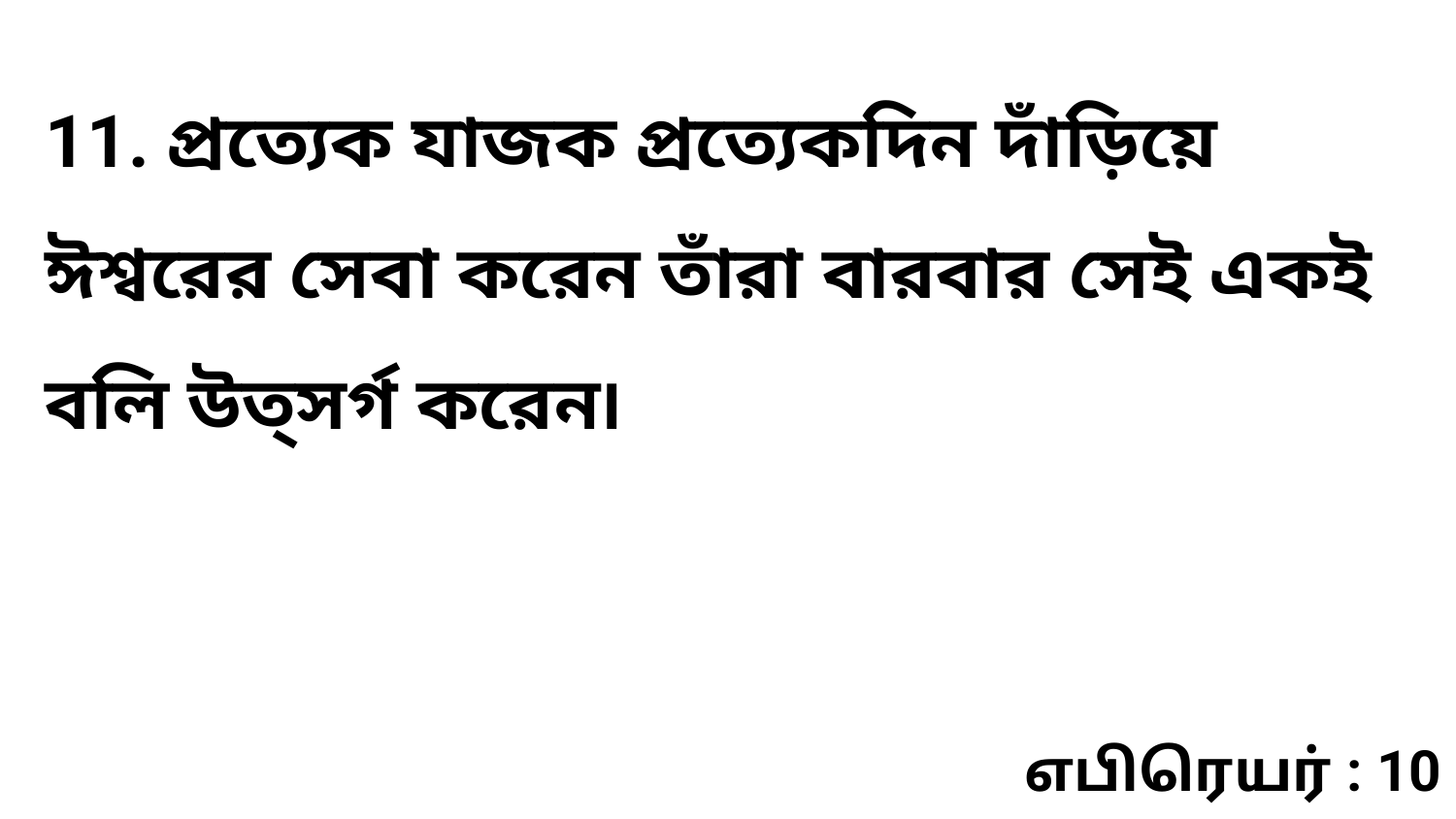

11. প্রত্যেক যাজক প্রত্যেকদিন দাঁড়িয়ে ঈশ্বরের সেবা করেন তাঁরা বারবার সেই একই বলি উত্‌সর্গ করেন৷
எபிரெயர் : 10